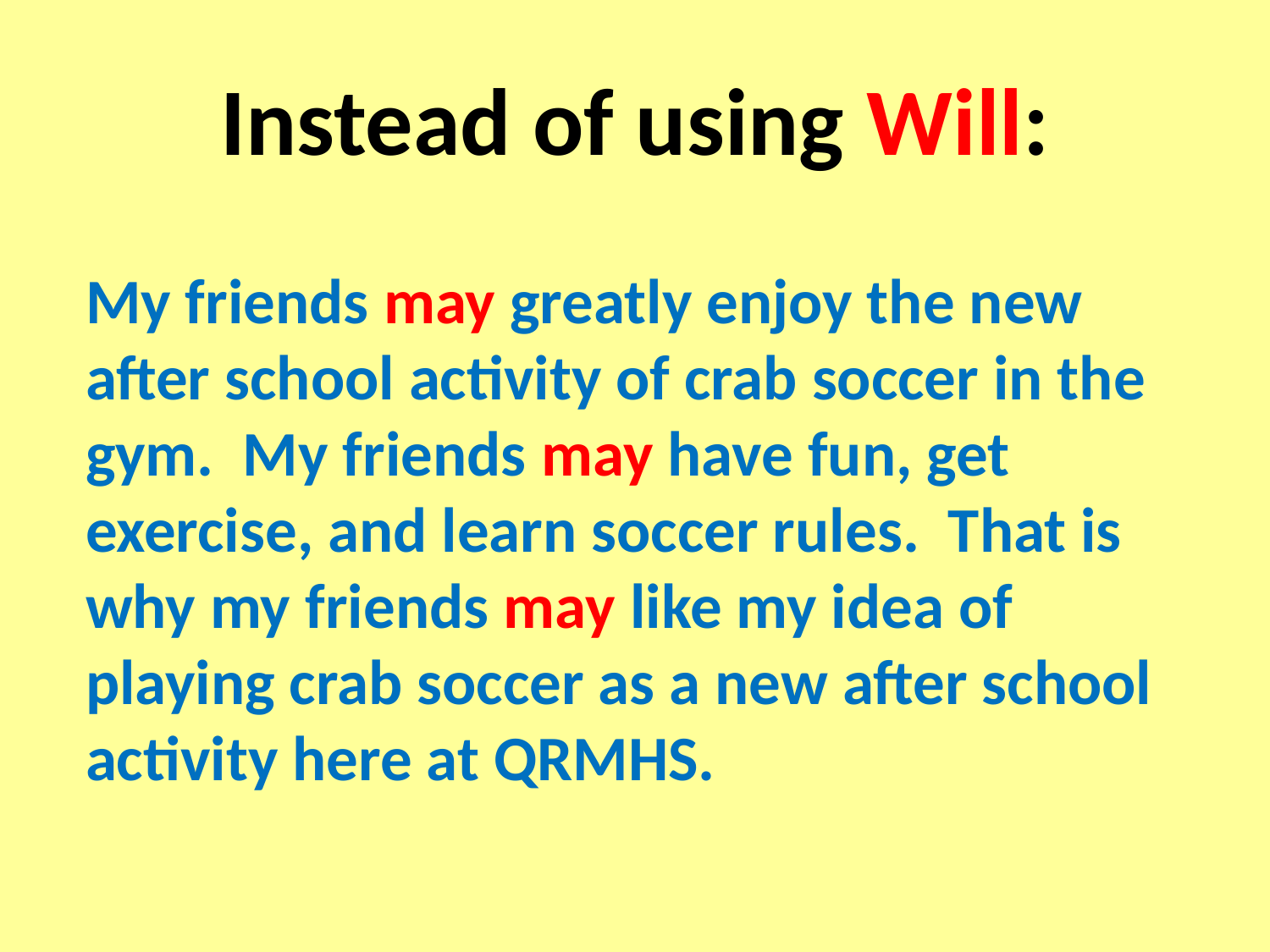

# Instead of using Will:
My friends may greatly enjoy the new after school activity of crab soccer in the gym.  My friends may have fun, get exercise, and learn soccer rules.  That is why my friends may like my idea of playing crab soccer as a new after school activity here at QRMHS.